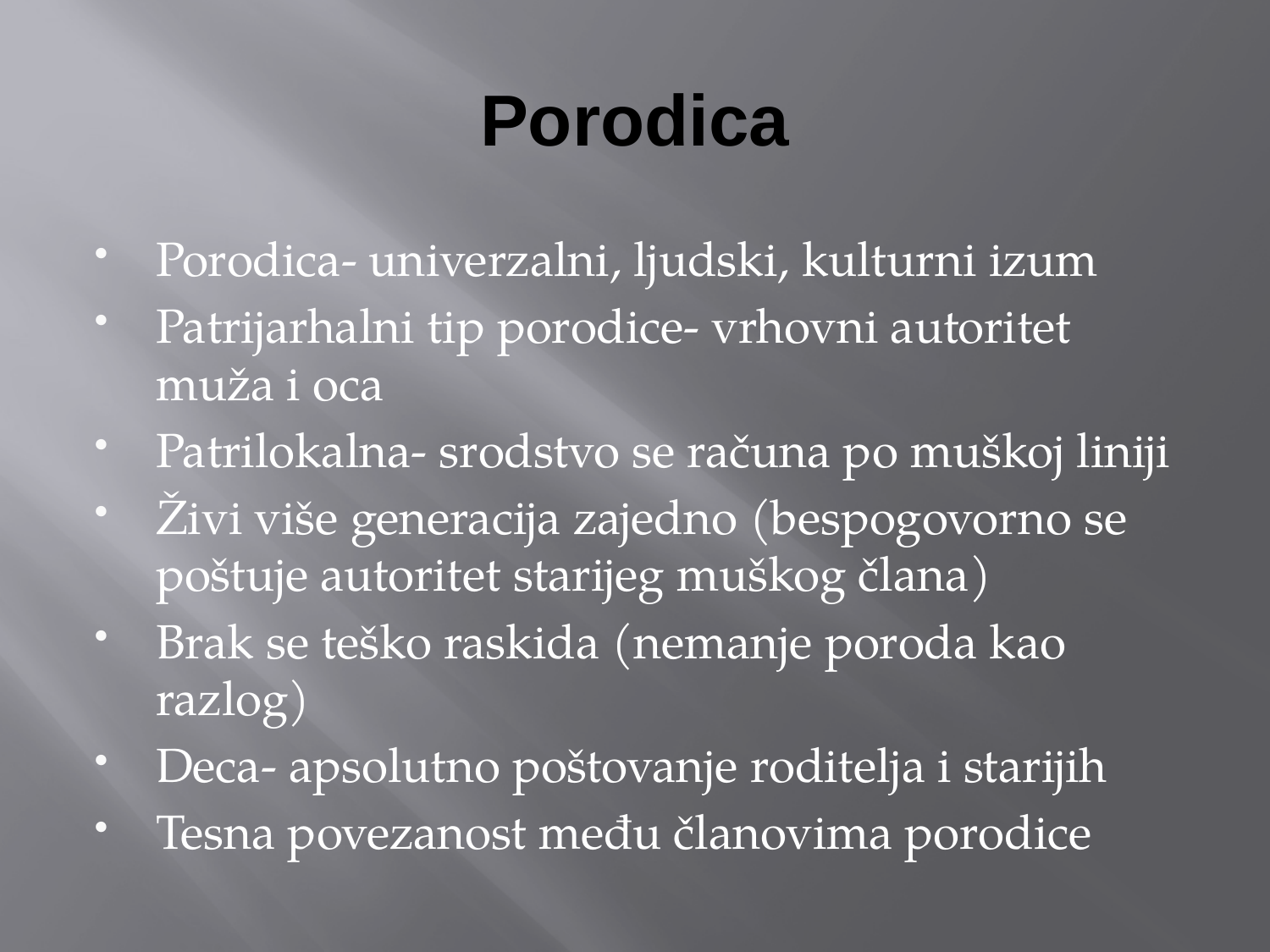

# Porodica
Porodica- univerzalni, ljudski, kulturni izum
Patrijarhalni tip porodice- vrhovni autoritet muža i oca
Patrilokalna- srodstvo se računa po muškoj liniji
Živi više generacija zajedno (bespogovorno se poštuje autoritet starijeg muškog člana)
Brak se teško raskida (nemanje poroda kao razlog)
Deca- apsolutno poštovanje roditelja i starijih
Tesna povezanost među članovima porodice